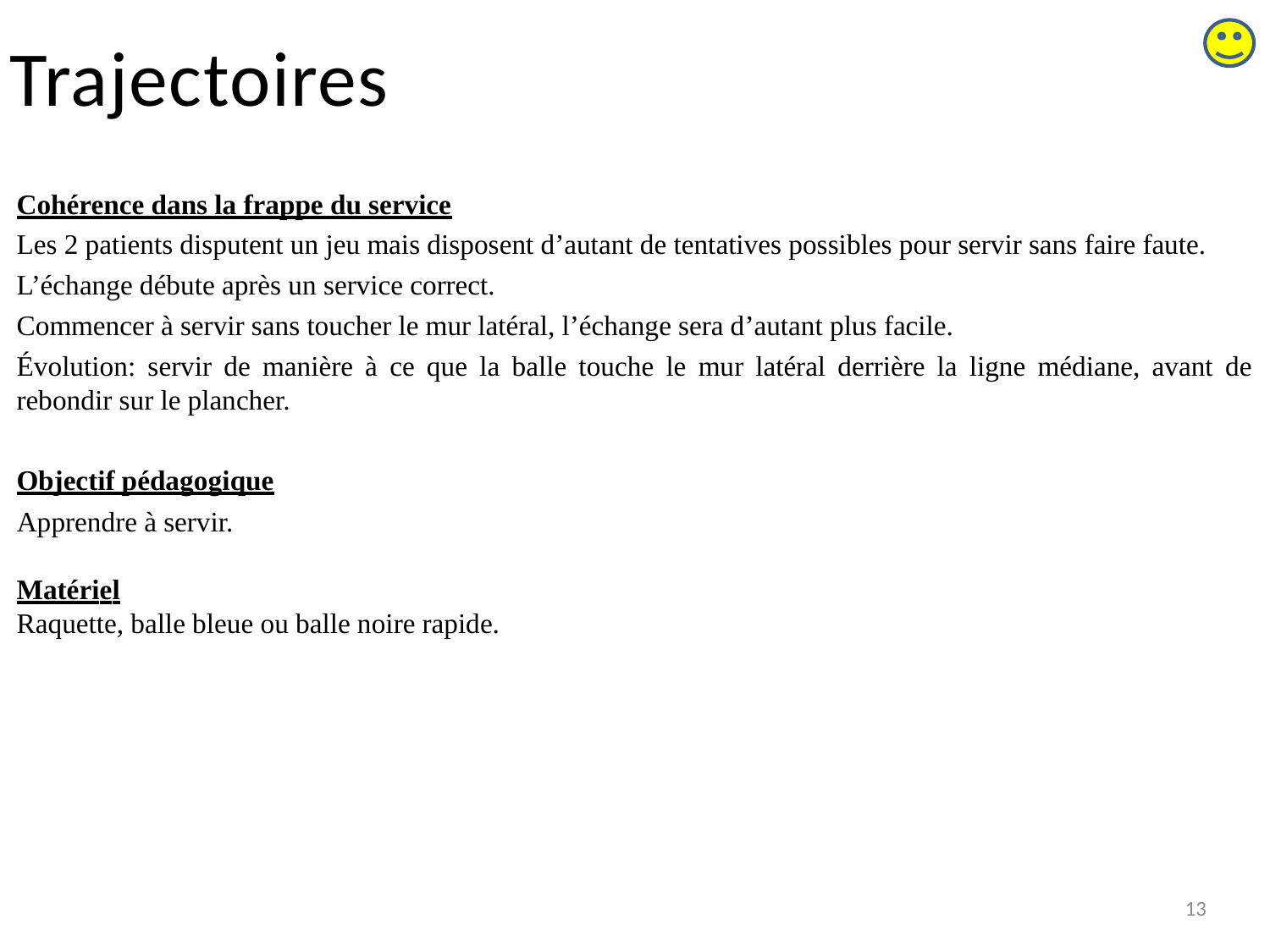

# Trajectoires
Cohérence dans la frappe du service
Les 2 patients disputent un jeu mais disposent d’autant de tentatives possibles pour servir sans faire faute.
L’échange débute après un service correct.
Commencer à servir sans toucher le mur latéral, l’échange sera d’autant plus facile.
Évolution: servir de manière à ce que la balle touche le mur latéral derrière la ligne médiane, avant de rebondir sur le plancher.

Objectif pédagogique
Apprendre à servir.

Matériel
Raquette, balle bleue ou balle noire rapide.
13